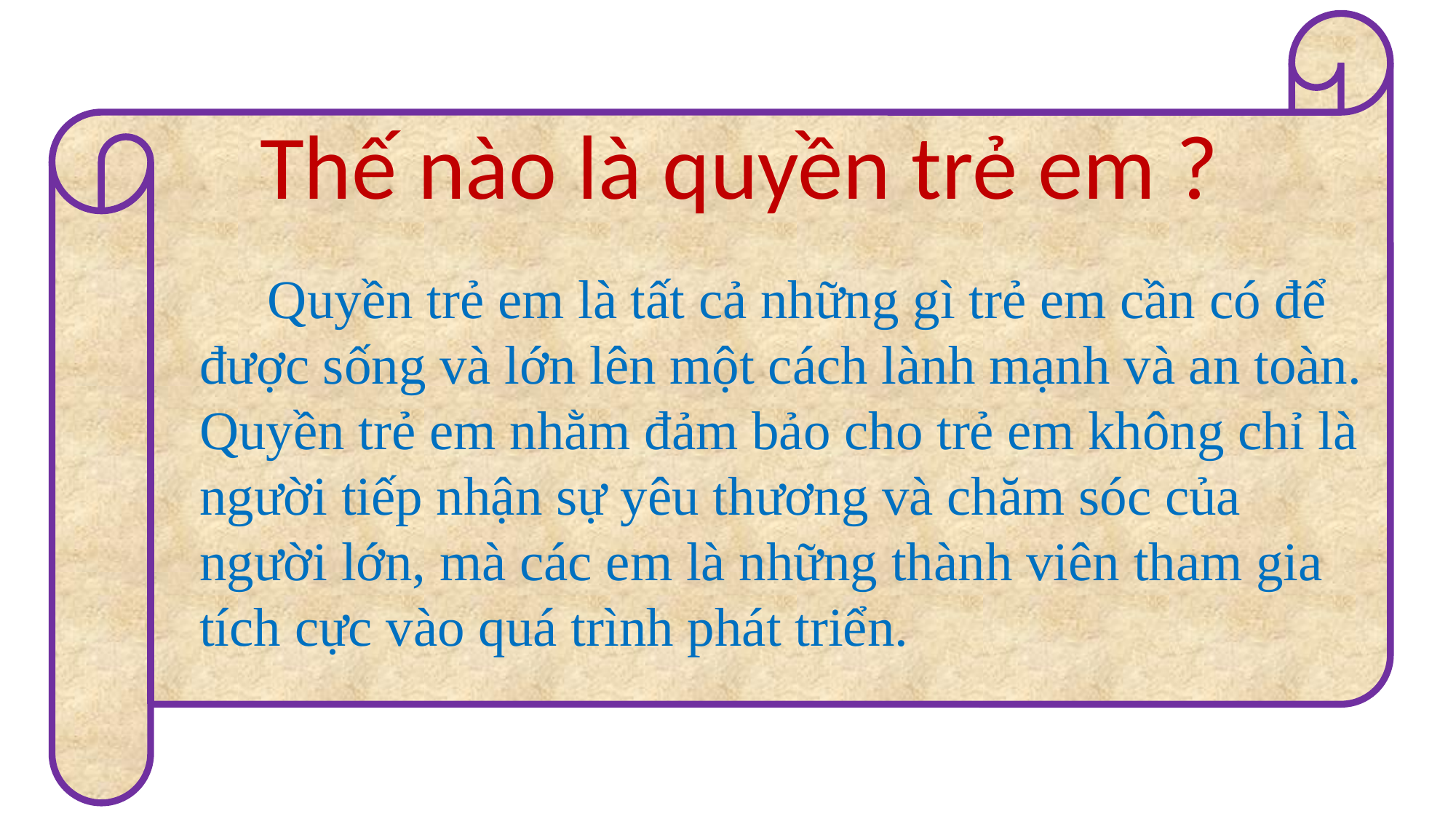

Thế nào là quyền trẻ em ?
Thế nào là quyền trẻ em ?
Thế nào là quyền trẻ em ?
     Quyền trẻ em là tất cả những gì trẻ em cần có để được sống và lớn lên một cách lành mạnh và an toàn. Quyền trẻ em nhằm đảm bảo cho trẻ em không chỉ là người tiếp nhận sự yêu thương và chăm sóc của người lớn, mà các em là những thành viên tham gia tích cực vào quá trình phát triển.
     Quyền trẻ em là tất cả những gì trẻ em cần có để được sống và lớn lên một cách lành mạnh và an toàn. Quyền trẻ em nhằm đảm bảo cho trẻ em không chỉ là người tiếp nhận sự yêu thương và chăm sóc của người lớn, mà các em là những thành viên tham gia tích cực vào quá trình phát triển.